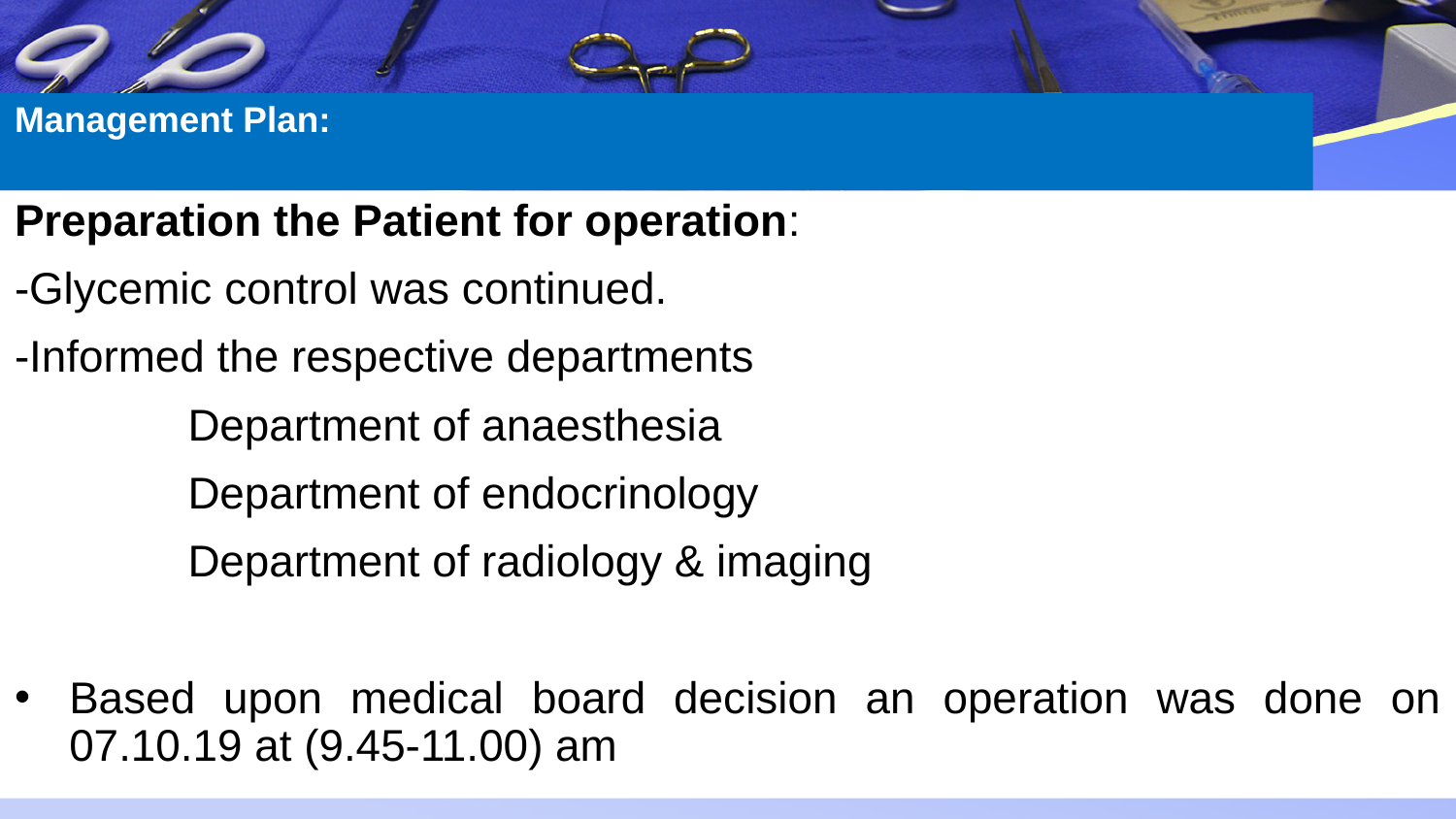

# Management Plan:
Preparation the Patient for operation:
-Glycemic control was continued.
-Informed the respective departments
              Department of anaesthesia
              Department of endocrinology
              Department of radiology & imaging

Based upon medical board decision an operation was done on 07.10.19 at (9.45-11.00) am